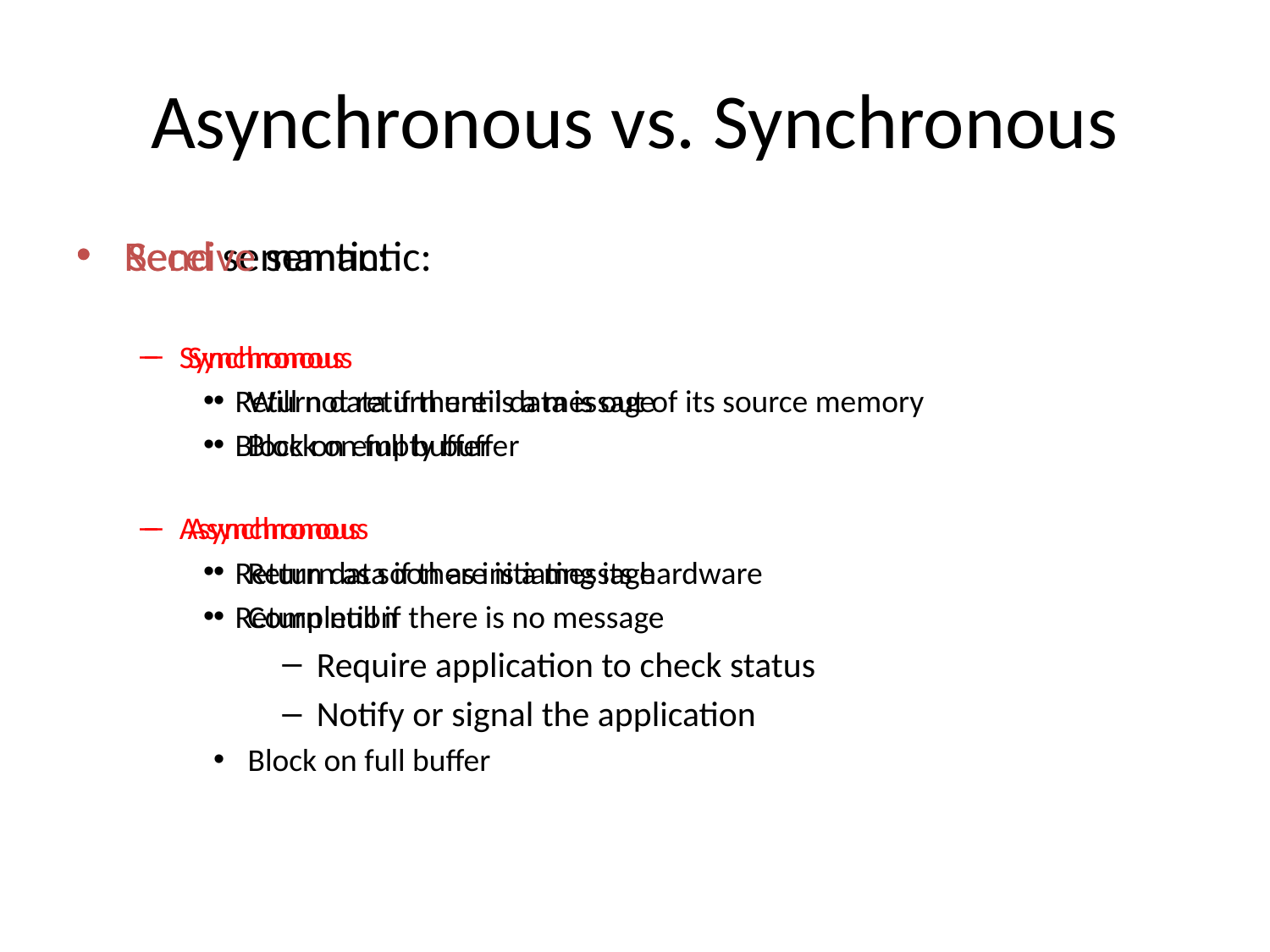

# Asynchronous vs. Synchronous
Send semantic:
Synchronous
Will not return until data is out of its source memory
Block on full buffer
Asynchronous
Return as soon as initiating its hardware
Completion
Require application to check status
Notify or signal the application
Block on full buffer
Receive semantic:
Synchronous
Return data if there is a message
Block on empty buffer
Asynchronous
Return data if there is a message
Return null if there is no message